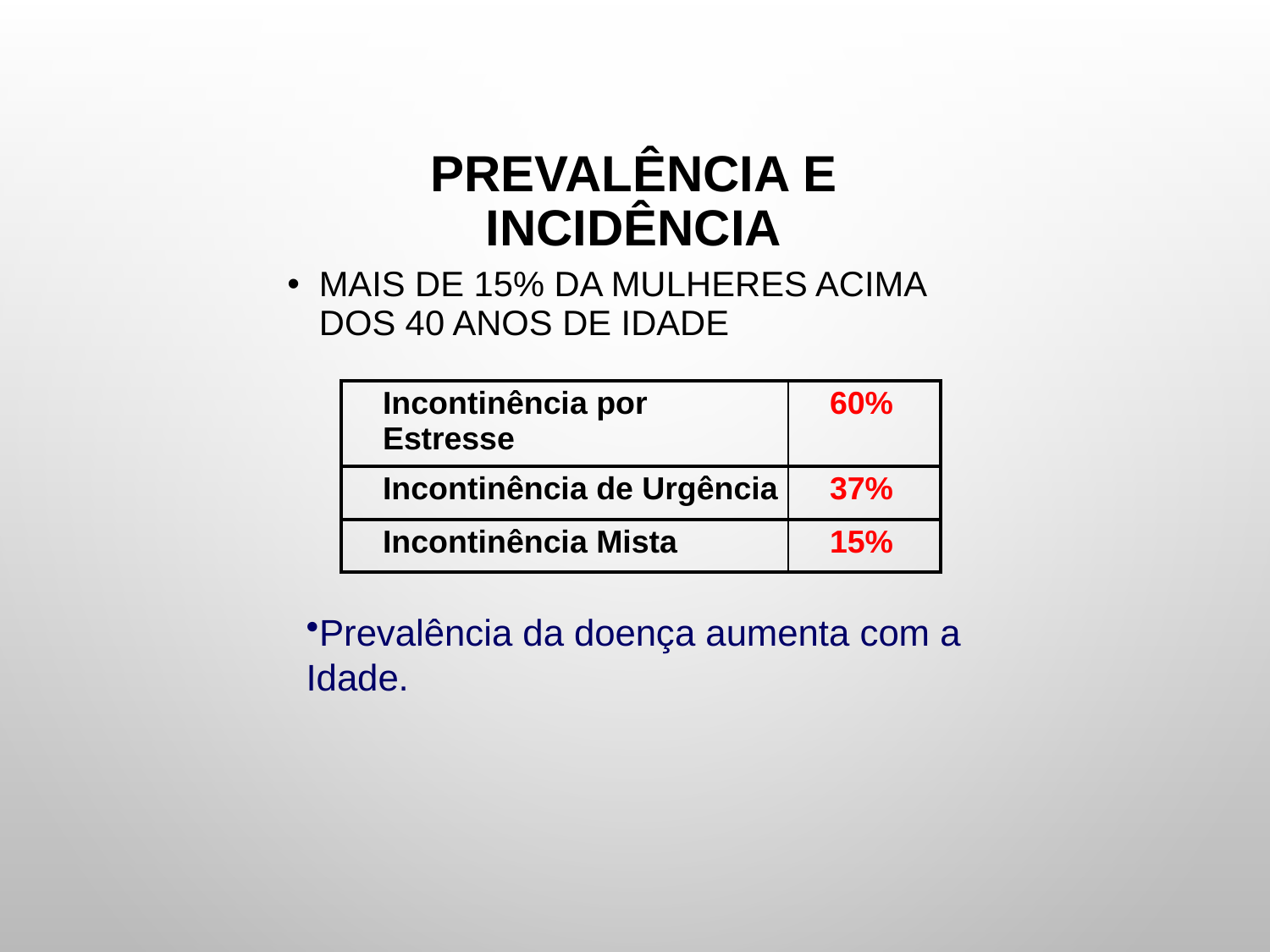

# Prevalência e Incidência
Mais de 15% da mulheres acima dos 40 anos de idade
| Incontinência por Estresse | 60% |
| --- | --- |
| Incontinência de Urgência | 37% |
| Incontinência Mista | 15% |
Prevalência da doença aumenta com a Idade.